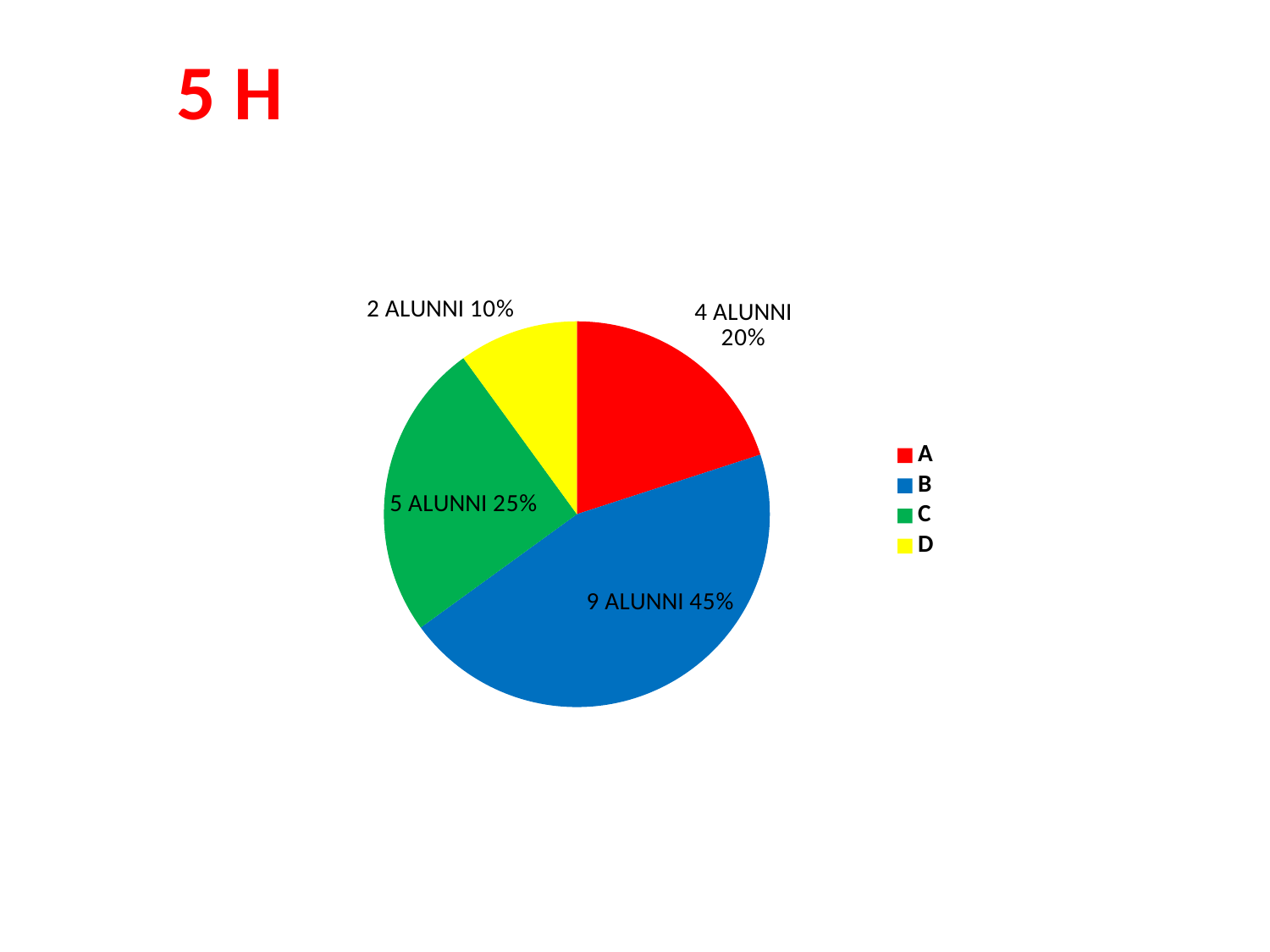

5 H

### Chart

| Category |  |
|---|---|
| A | 4.0 |
| B | 9.0 |
| C | 5.0 |
| D | 2.0 |